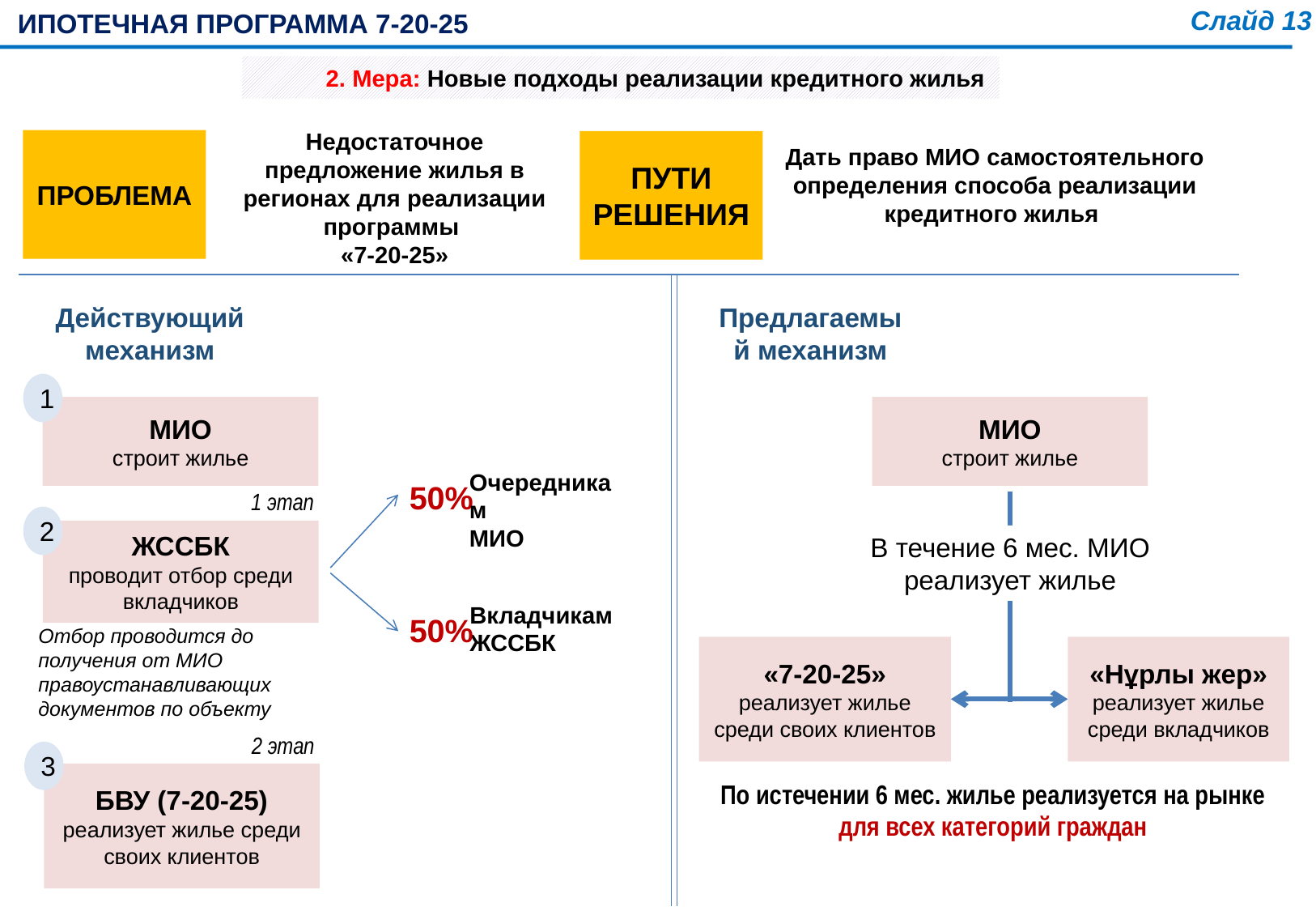

Слайд 13
ИПОТЕЧНАЯ ПРОГРАММА 7-20-25
2. Мера: Новые подходы реализации кредитного жилья
Недостаточное предложение жилья в регионах для реализации программы
«7-20-25»
ПРОБЛЕМА
ПУТИ РЕШЕНИЯ
Дать право МИО самостоятельного определения способа реализации кредитного жилья
Предлагаемый механизм
Действующий механизм
1
МИО
строит жилье
МИО
строит жилье
Очередникам
МИО
50%
1 этап
2
ЖССБК
проводит отбор среди вкладчиков
В течение 6 мес. МИО реализует жилье
Вкладчикам
ЖССБК
50%
Отбор проводится до получения от МИО правоустанавливающих документов по объекту
«7-20-25»
реализует жилье среди своих клиентов
«Нұрлы жер»
реализует жилье среди вкладчиков
2 этап
3
БВУ (7-20-25)
реализует жилье среди своих клиентов
По истечении 6 мес. жилье реализуется на рынке для всех категорий граждан